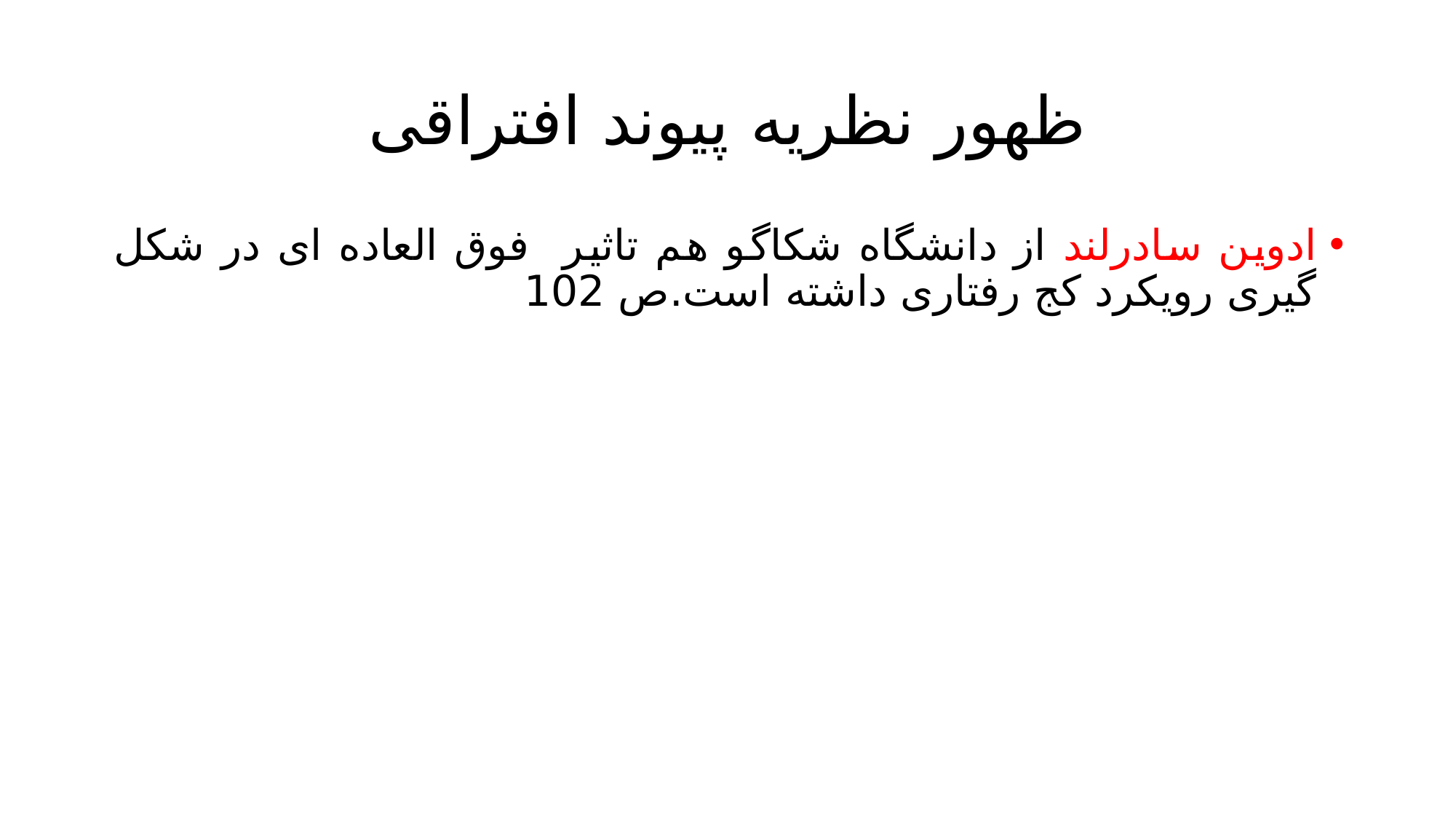

# ظهور نظریه پیوند افتراقی
ادوین سادرلند از دانشگاه شکاگو هم تاثیر  فوق العاده ای در شکل گیری رویکرد کج رفتاری داشته است.ص 102